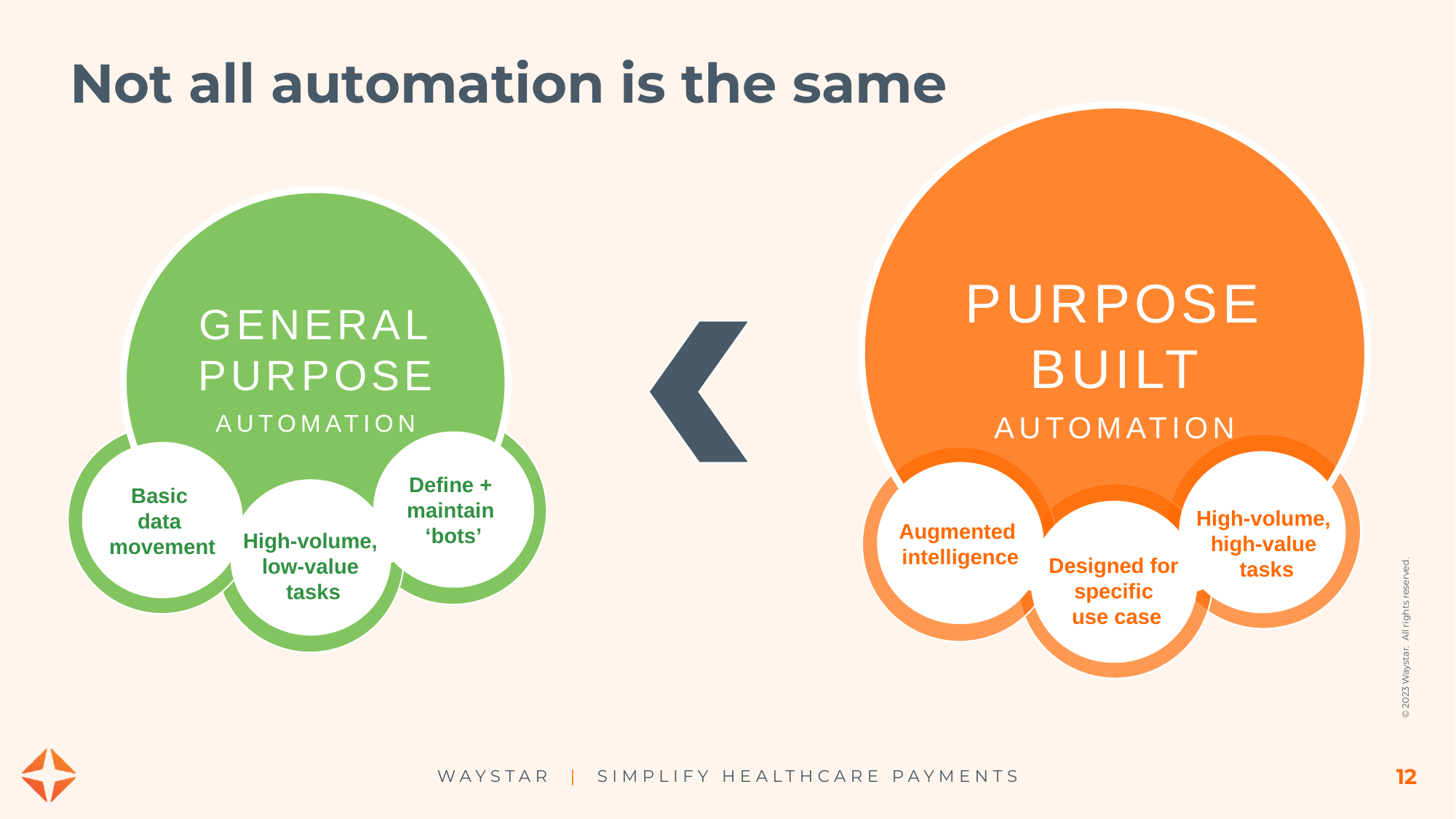

Not all automation is the same

PURPOSE BUILT
AUTOMATION

High-volume,
high-value
tasks
Augmented
intelligence

Designed for
specific
use case

GENERAL PURPOSE
AUTOMATION

Define +
maintain
‘bots’
Basic
data
movement

High-volume,
low-value
tasks